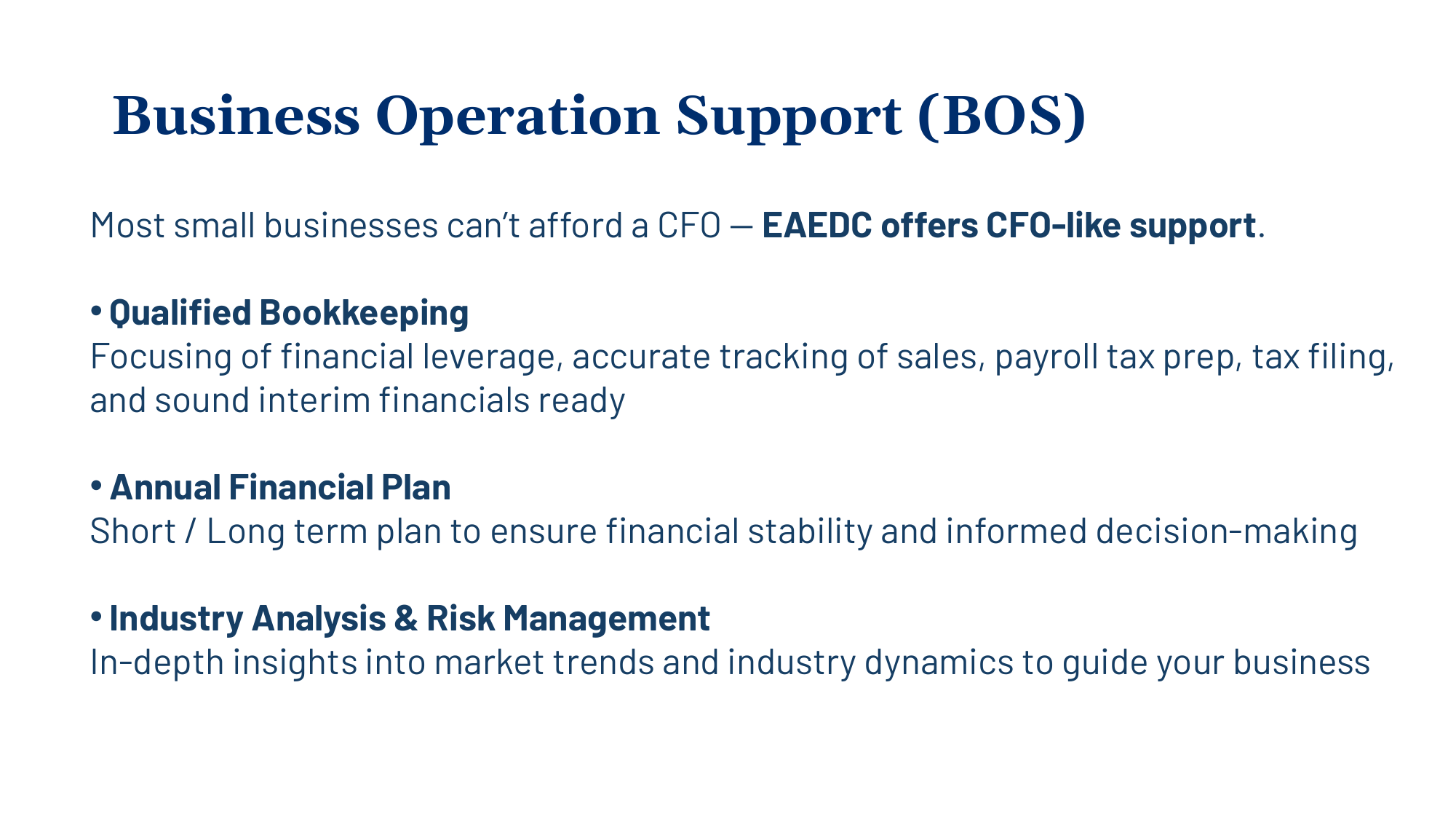

# Business Operation Support (BOS)
Most small businesses can’t afford a CFO — EAEDC offers CFO-like support.

 Qualified Bookkeeping
Focusing of financial leverage, accurate tracking of sales, payroll tax prep, tax filing, and sound interim financials ready

 Annual Financial Plan
Short / Long term plan to ensure financial stability and informed decision-making

 Industry Analysis & Risk Management
In-depth insights into market trends and industry dynamics to guide your business